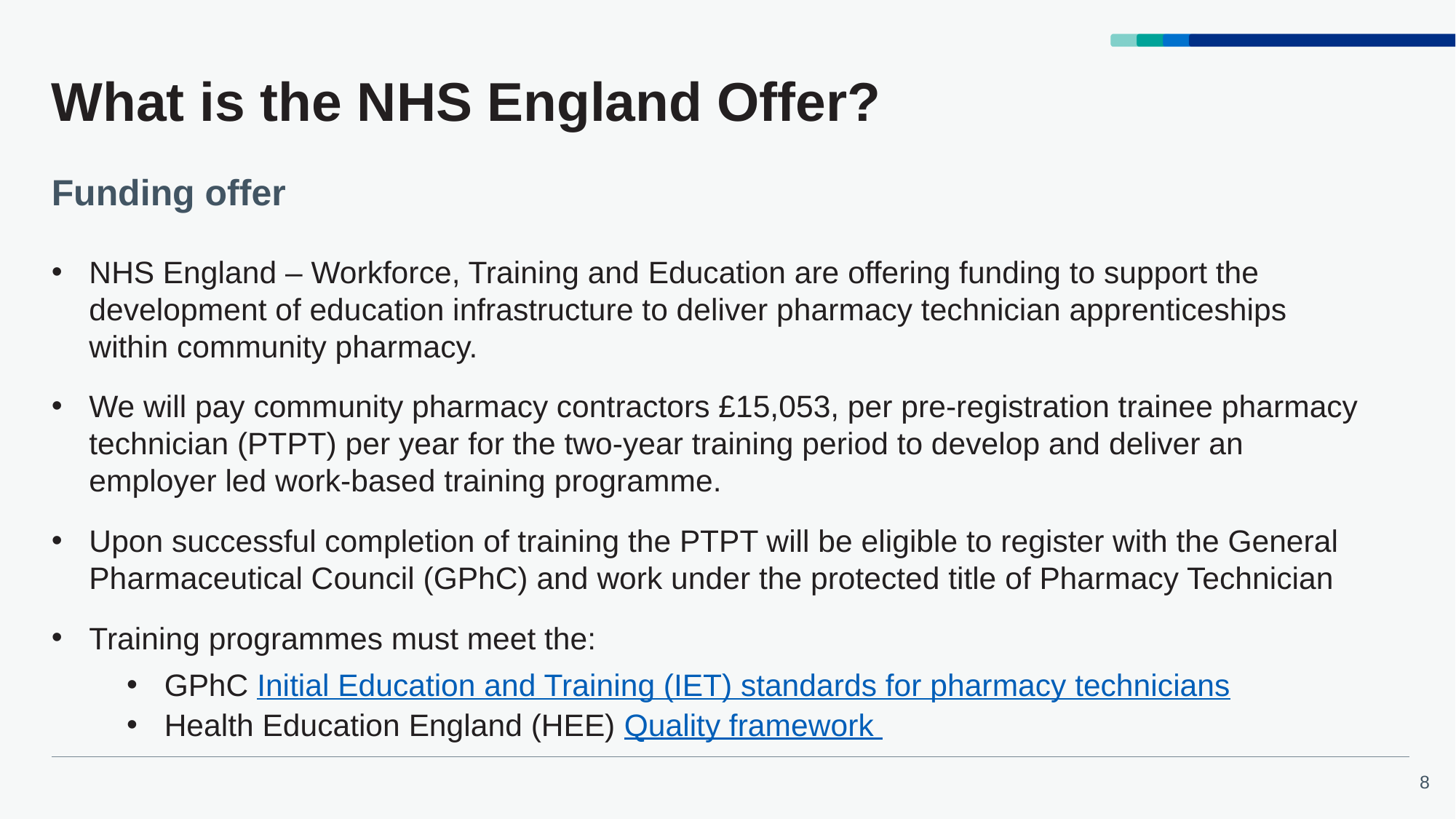

# What is the NHS England Offer?
Funding offer
NHS England – Workforce, Training and Education are offering funding to support the development of education infrastructure to deliver pharmacy technician apprenticeships within community pharmacy.
We will pay community pharmacy contractors £15,053, per pre-registration trainee pharmacy technician (PTPT) per year for the two-year training period to develop and deliver an employer led work-based training programme.
Upon successful completion of training the PTPT will be eligible to register with the General Pharmaceutical Council (GPhC) and work under the protected title of Pharmacy Technician
Training programmes must meet the:
GPhC Initial Education and Training (IET) standards for pharmacy technicians
Health Education England (HEE) Quality framework